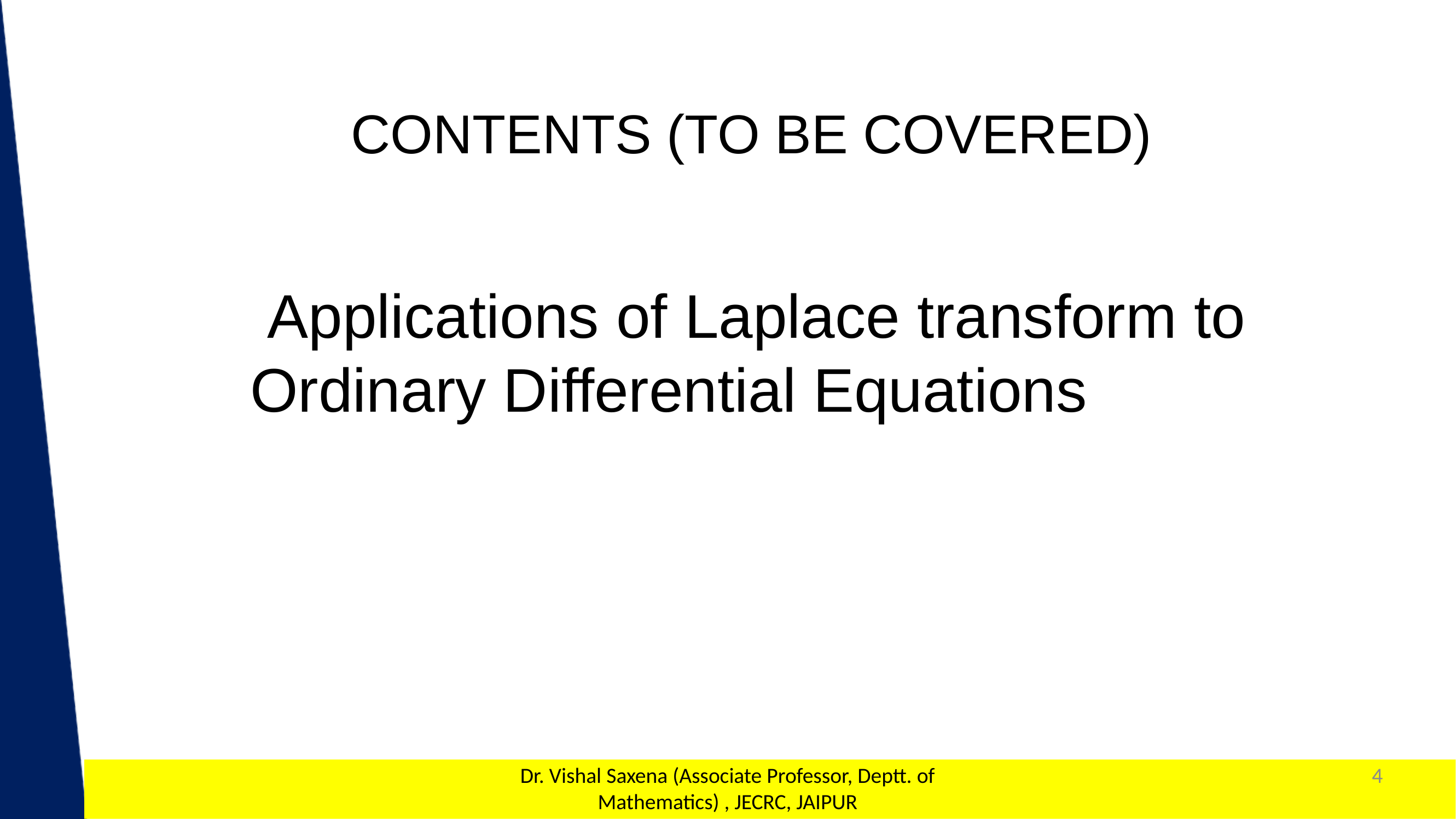

CONTENTS (TO BE COVERED)

 Applications of Laplace transform to Ordinary Differential Equations
Dr. Vishal Saxena (Associate Professor, Deptt. of Mathematics) , JECRC, JAIPUR
4
1